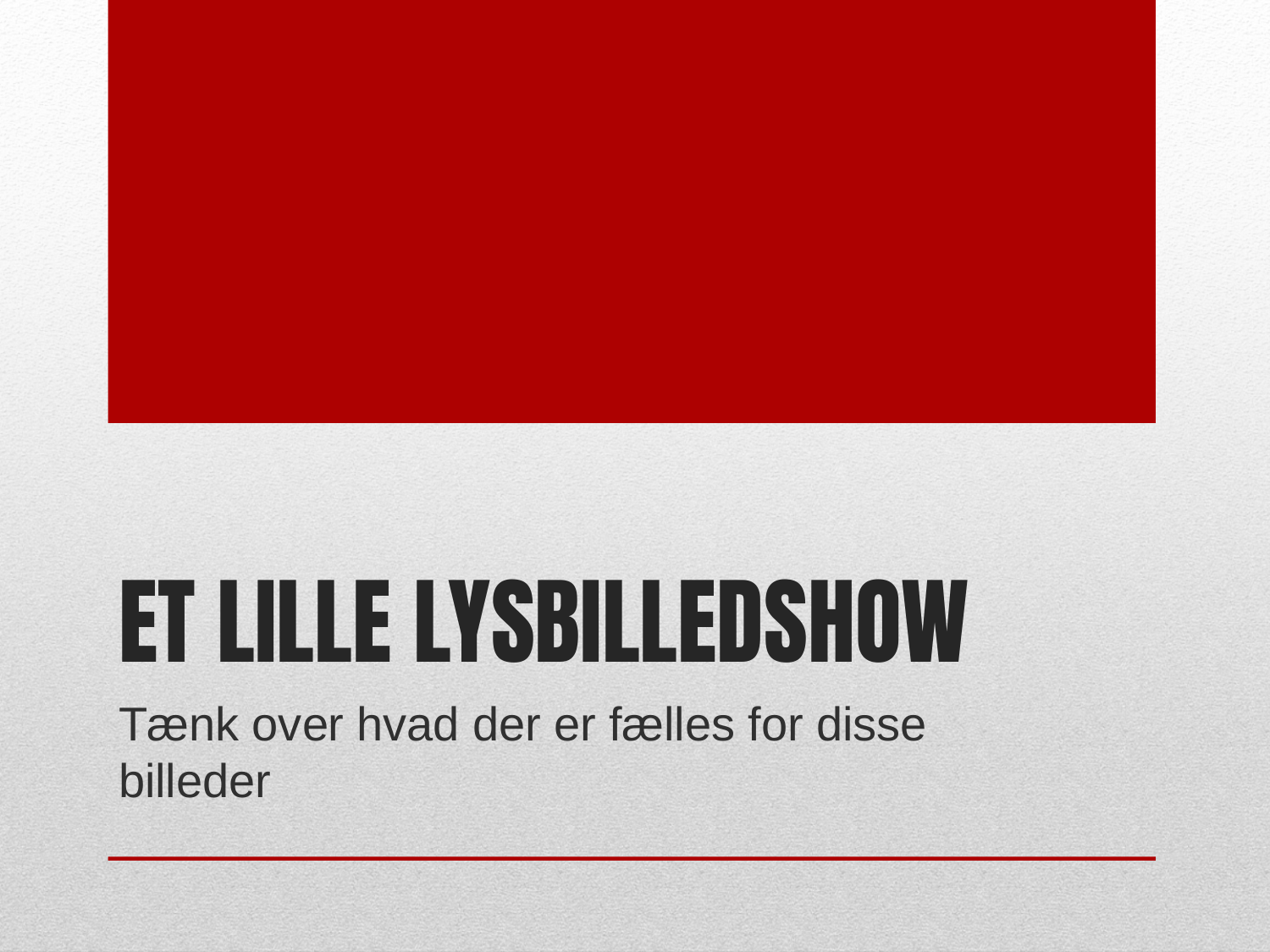

# Et lille Lysbilledshow
Tænk over hvad der er fælles for disse billeder